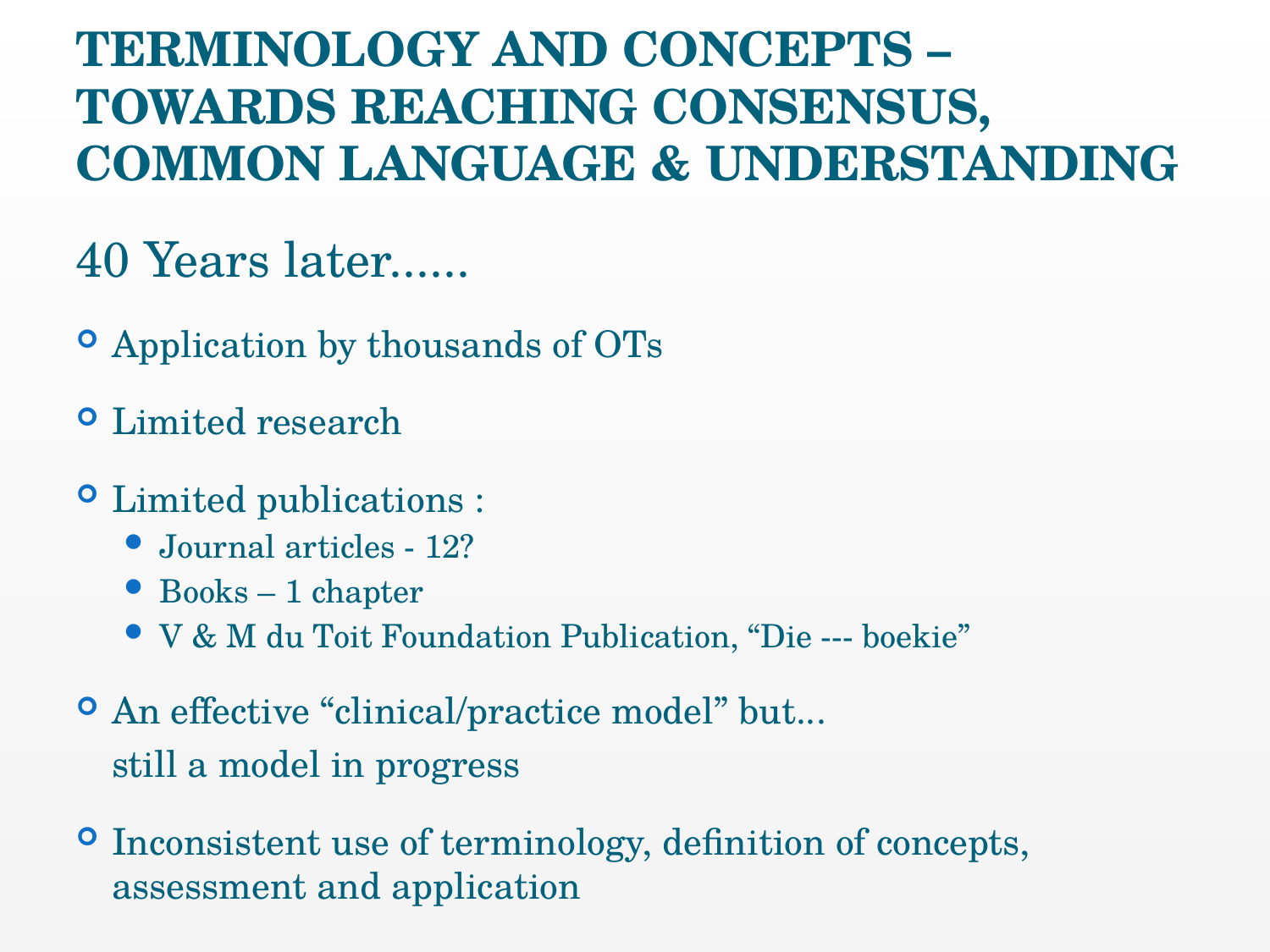

# Terminology And Concepts – Towards Reaching Consensus, Common Language & Understanding
40 Years later......

Application by thousands of OTs

Limited research

Limited publications :
Journal articles - 12?
Books – 1 chapter
V & M du Toit Foundation Publication, “Die --- boekie”

An effective “clinical/practice model” but...
	still a model in progress

Inconsistent use of terminology, definition of concepts, assessment and application